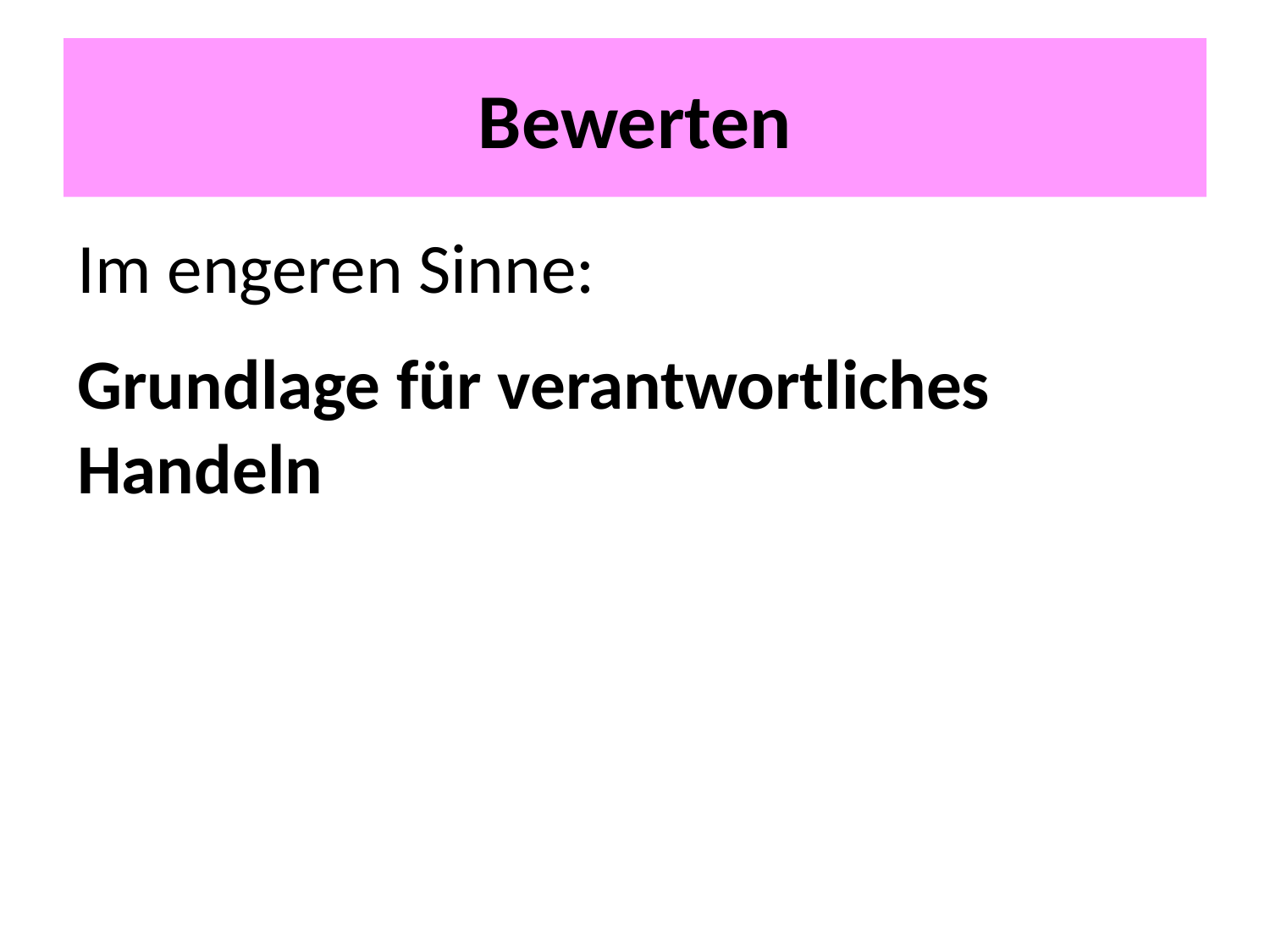

# Bewerten
Im engeren Sinne:
Grundlage für verantwortliches Handeln